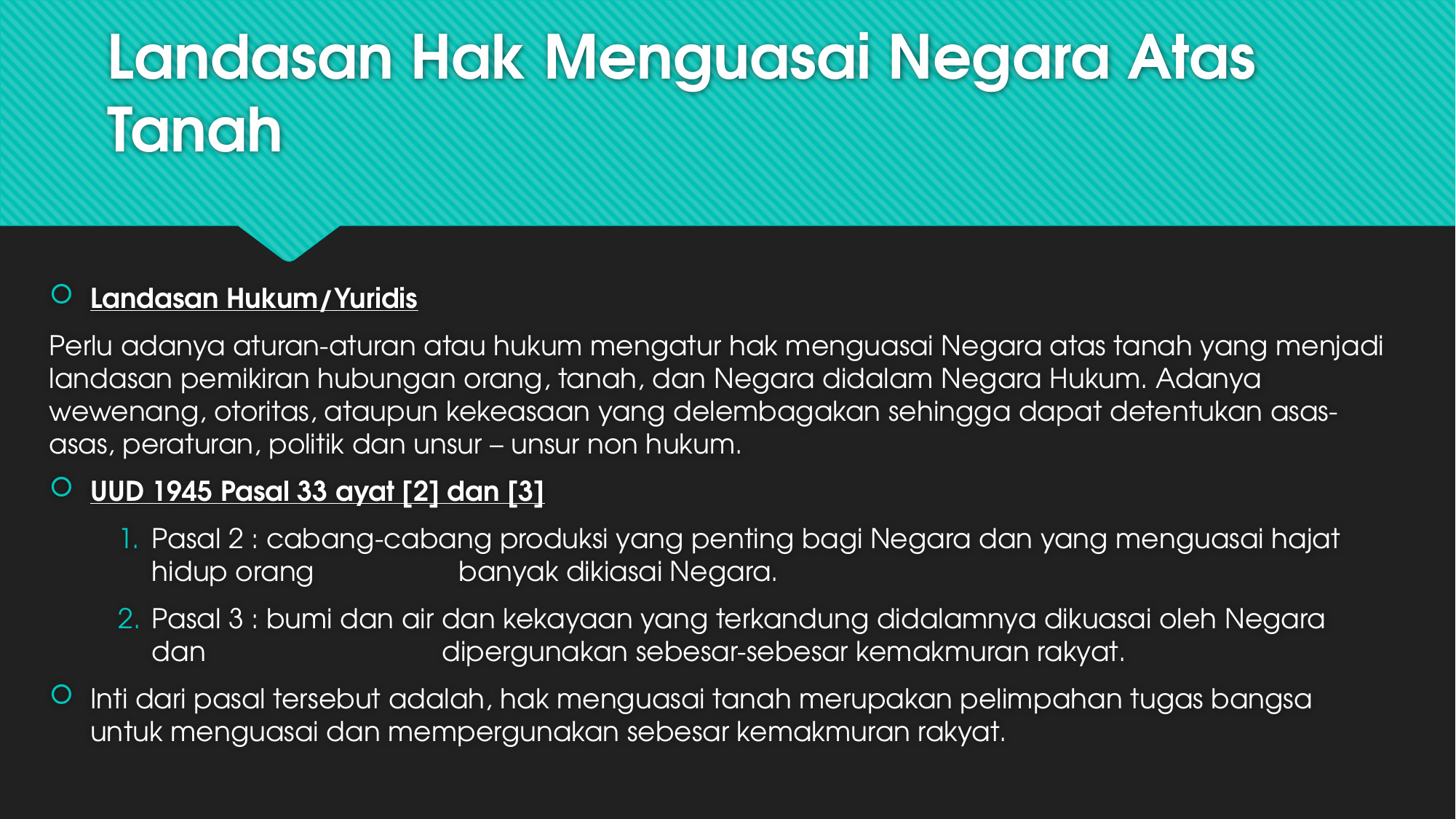

# Landasan Hak Menguasai Negara Atas Tanah
Landasan Hukum/Yuridis
Perlu adanya aturan-aturan atau hukum mengatur hak menguasai Negara atas tanah yang menjadi landasan pemikiran hubungan orang, tanah, dan Negara didalam Negara Hukum. Adanya wewenang, otoritas, ataupun kekeasaan yang delembagakan sehingga dapat detentukan asas-asas, peraturan, politik dan unsur – unsur non hukum.
UUD 1945 Pasal 33 ayat [2] dan [3]
Pasal 2 : cabang-cabang produksi yang penting bagi Negara dan yang menguasai hajat hidup orang                   banyak dikiasai Negara.
Pasal 3 : bumi dan air dan kekayaan yang terkandung didalamnya dikuasai oleh Negara dan                               dipergunakan sebesar-sebesar kemakmuran rakyat.
Inti dari pasal tersebut adalah, hak menguasai tanah merupakan pelimpahan tugas bangsa untuk menguasai dan mempergunakan sebesar kemakmuran rakyat.